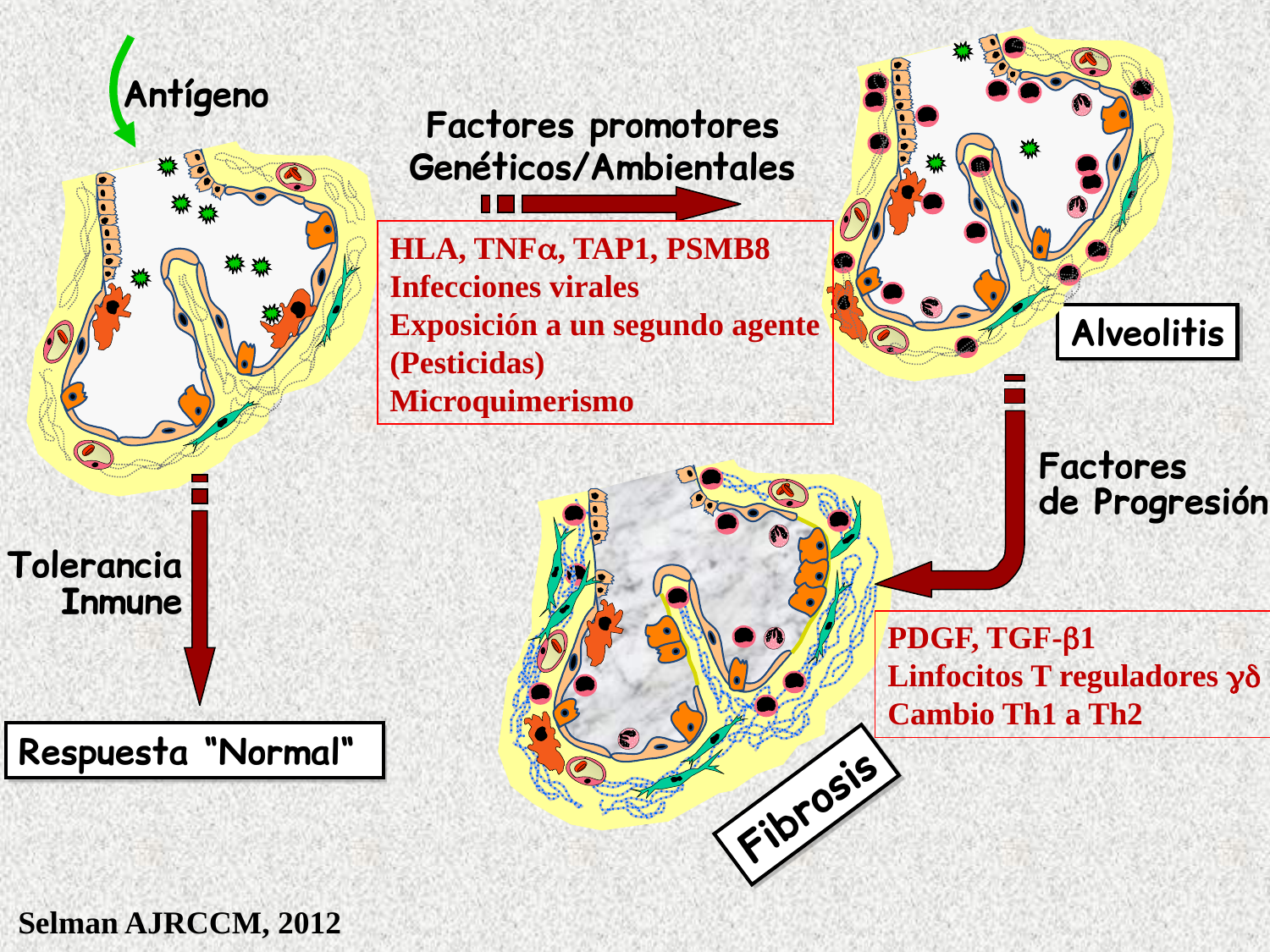

Antígeno

Factores promotores
Genéticos/Ambientales

HLA, TNFα, TAP1, PSMB8
Infecciones virales
Exposición a un segundo agente
(Pesticidas)
Microquimerismo
Alveolitis

Factores
de Progresión

Tolerancia Inmune

PDGF, TGF-β1
Linfocitos T reguladores γδ
Cambio Th1 a Th2

Respuesta “Normal“

Fibrosis
Selman AJRCCM, 2012